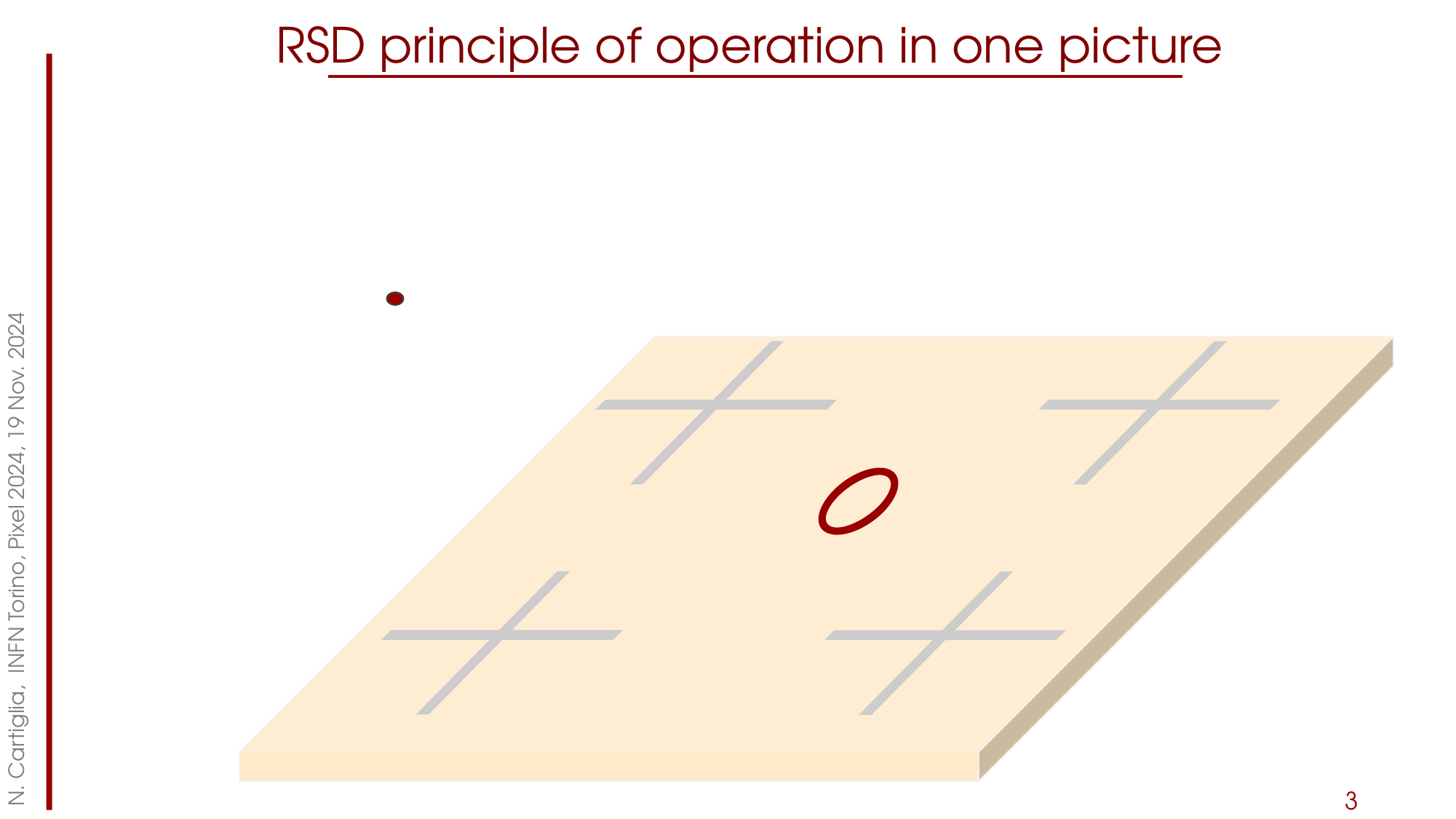

# RSD principle of operation in one picture

N. Cartiglia,  INFN Torino, Pixel 2024, 19 Nov. 2024

3